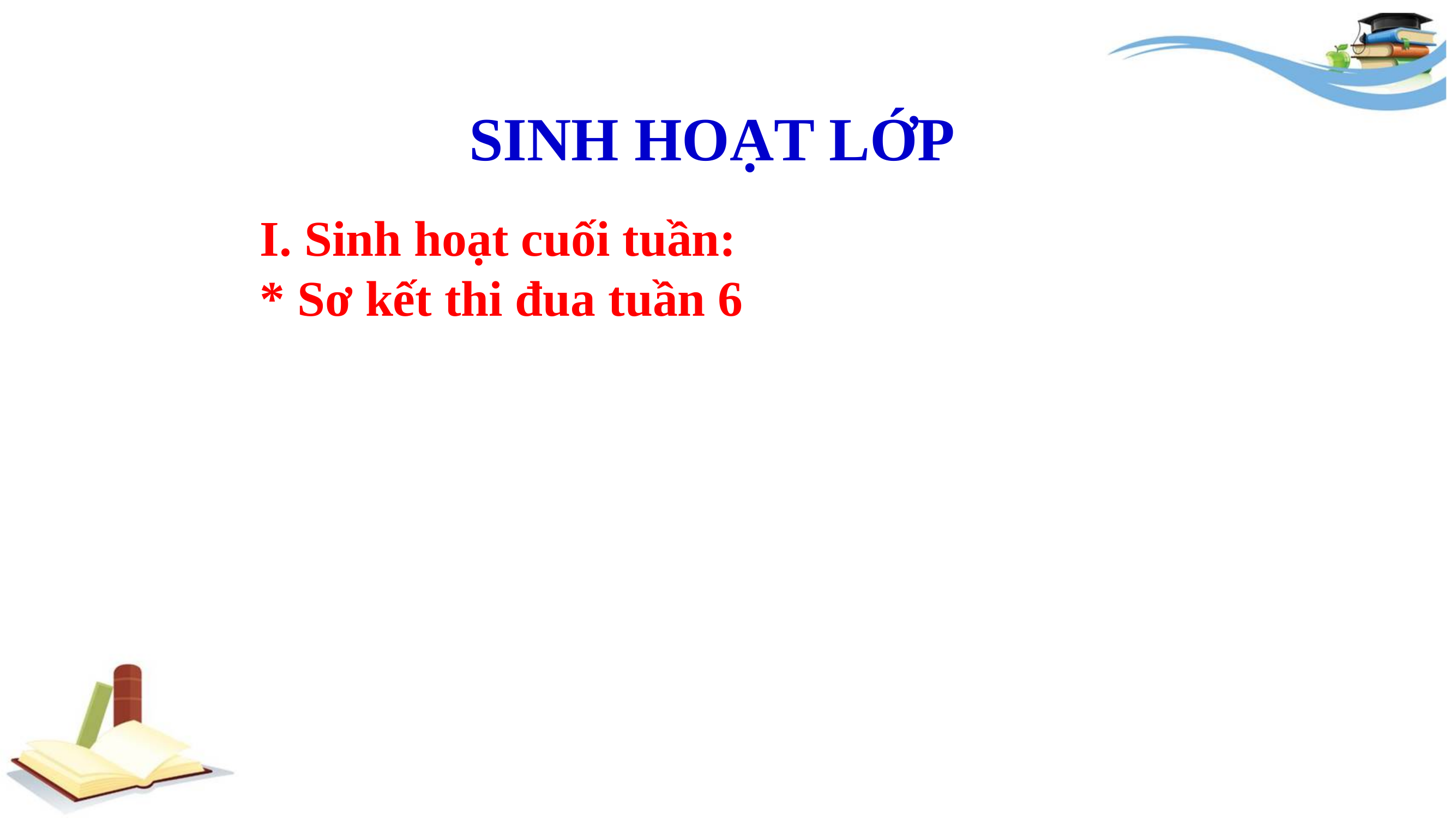

SINH HOẠT LỚP
I. Sinh hoạt cuối tuần:
* Sơ kết thi đua tuần 6